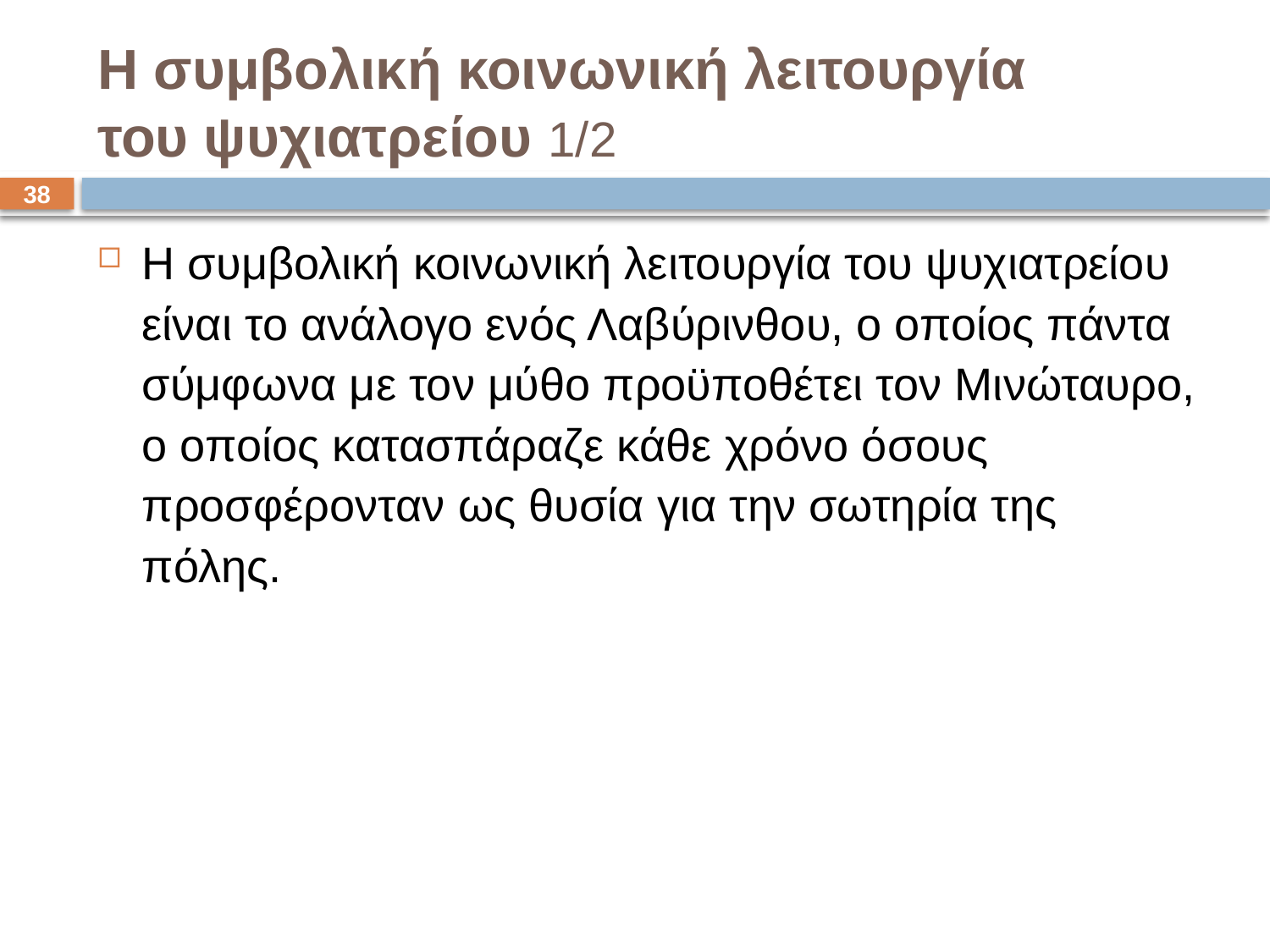

# Η συμβολική κοινωνική λειτουργία του ψυχιατρείου 1/2
38
Η συμβολική κοινωνική λειτουργία του ψυχιατρείου είναι το ανάλογο ενός Λαβύρινθου, ο οποίος πάντα σύμφωνα με τον μύθο προϋποθέτει τον Μινώταυρο, ο οποίος κατασπάραζε κάθε χρόνο όσους προσφέρονταν ως θυσία για την σωτηρία της πόλης.